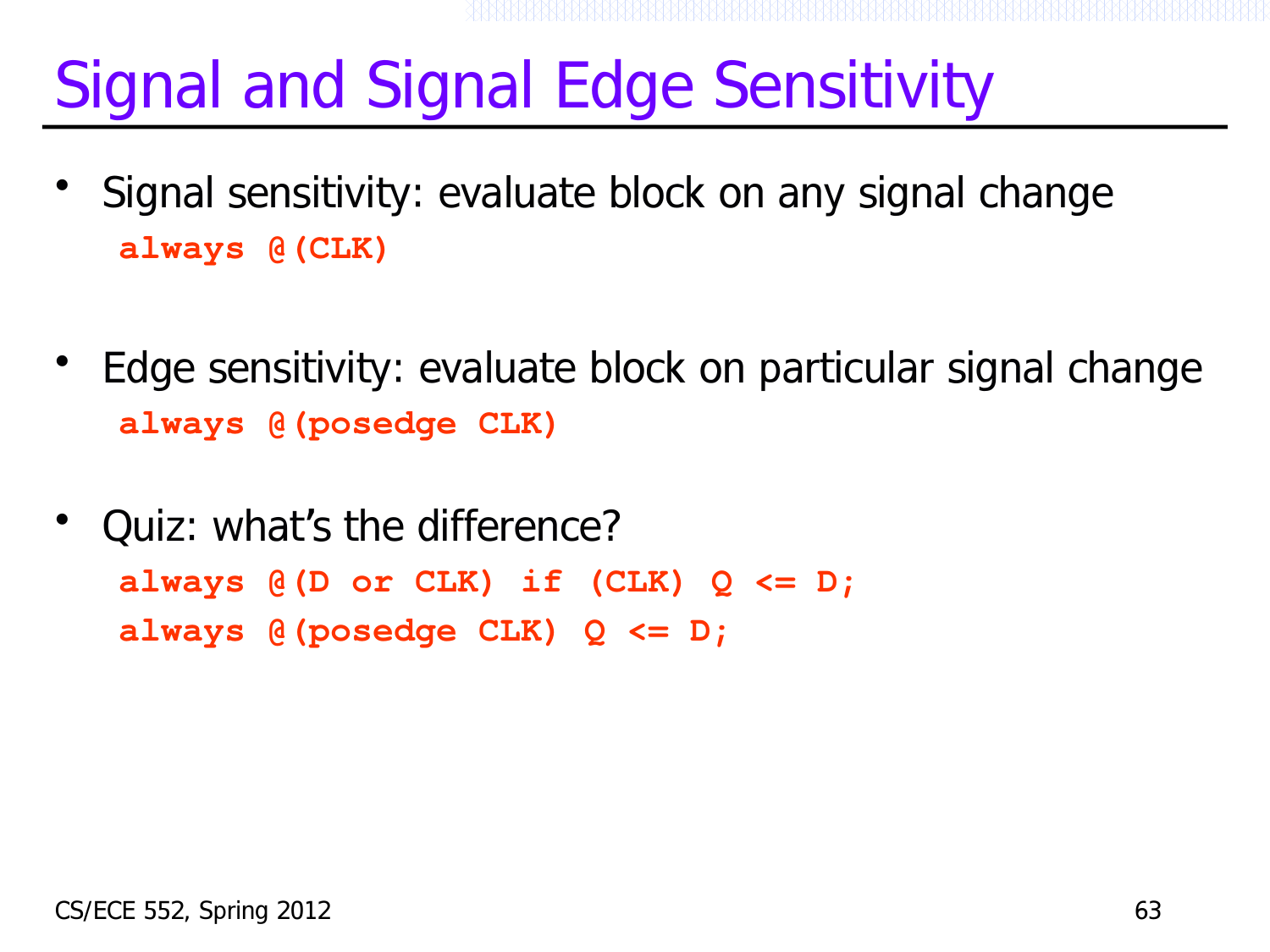

# Signal and Signal Edge Sensitivity
Signal sensitivity: evaluate block on any signal change
always @(CLK)

Edge sensitivity: evaluate block on particular signal change
always @(posedge CLK)

Quiz: what’s the difference?
always @(D or CLK) if (CLK) Q <= D;
always @(posedge CLK) Q <= D;
CS/ECE 552, Spring 2012
63